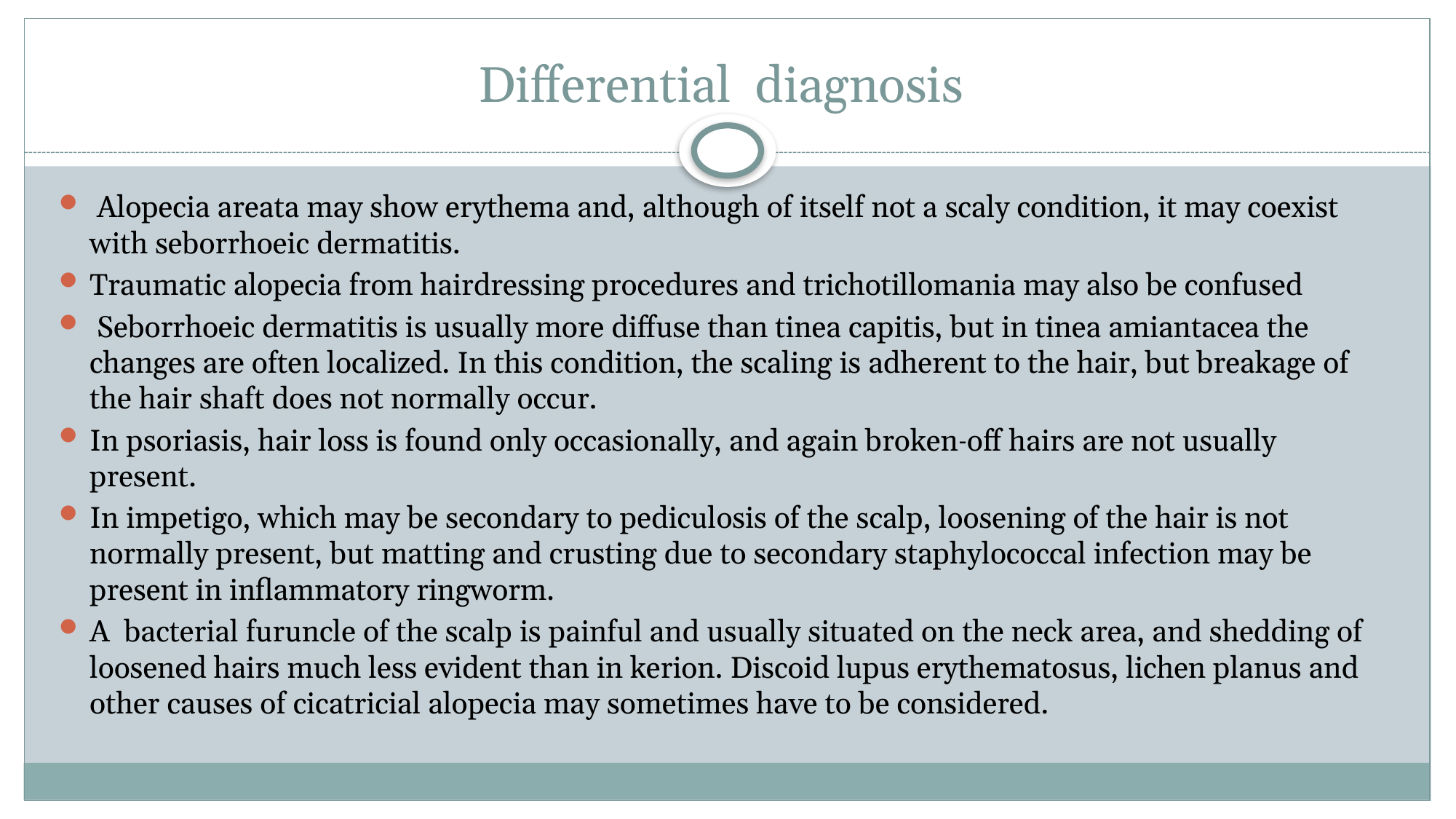

# Differential  diagnosis
 Alopecia areata may show erythema and, although of itself not a scaly condition, it may coexist with seborrhoeic dermatitis.
Traumatic alopecia from hairdressing procedures and trichotillomania may also be confused
 Seborrhoeic dermatitis is usually more diffuse than tinea capitis, but in tinea amiantacea the changes are often localized. In this condition, the scaling is adherent to the hair, but breakage of the hair shaft does not normally occur.
In psoriasis, hair loss is found only occasionally, and again broken‐off hairs are not usually present.
In impetigo, which may be secondary to pediculosis of the scalp, loosening of the hair is not normally present, but matting and crusting due to secondary staphylococcal infection may be present in inflammatory ringworm.
A  bacterial furuncle of the scalp is painful and usually situated on the neck area, and shedding of loosened hairs much less evident than in kerion. Discoid lupus erythematosus, lichen planus and other causes of cicatricial alopecia may sometimes have to be considered.